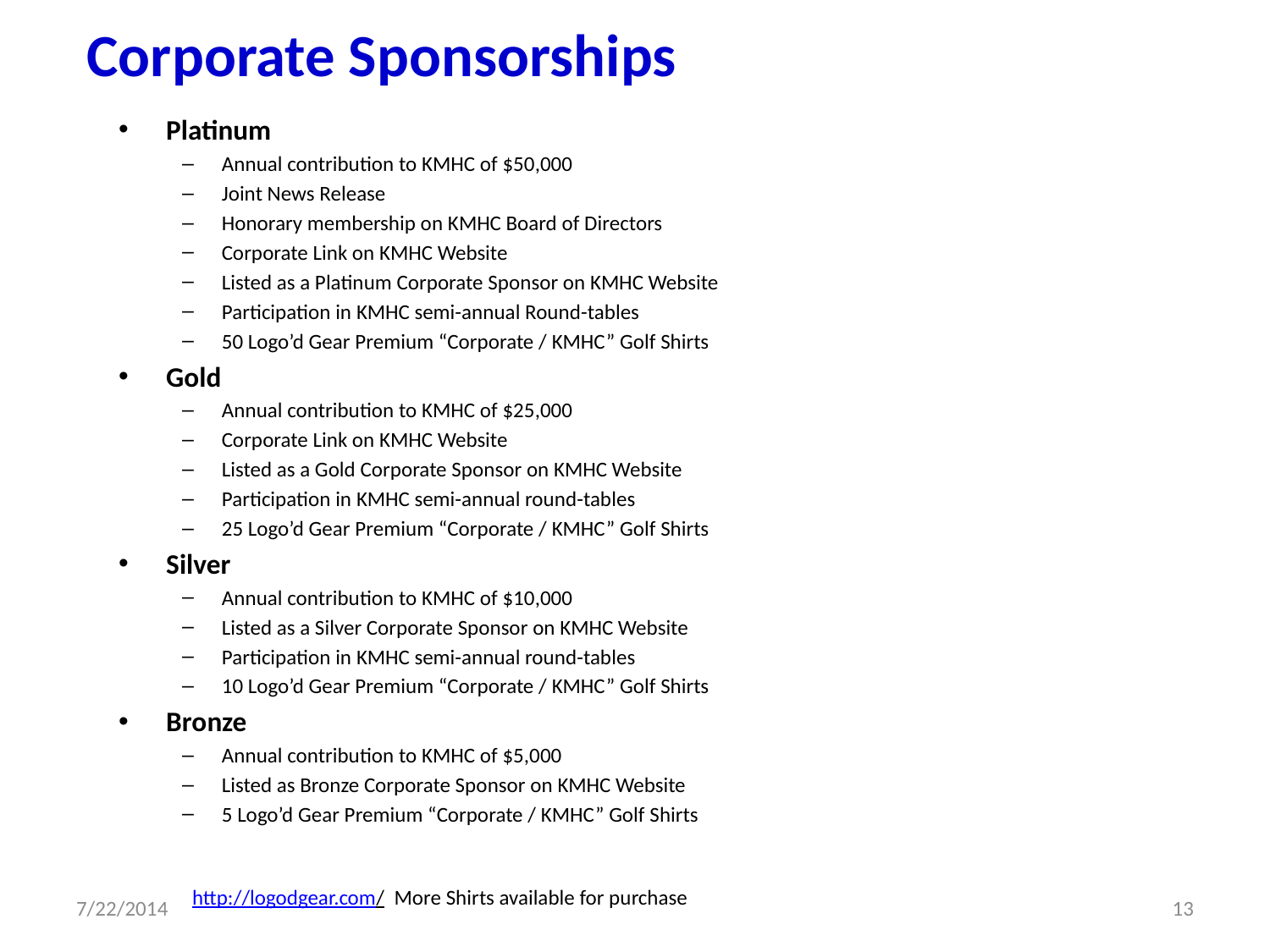

# Corporate Sponsorships
Platinum
Annual contribution to KMHC of $50,000
Joint News Release
Honorary membership on KMHC Board of Directors
Corporate Link on KMHC Website
Listed as a Platinum Corporate Sponsor on KMHC Website
Participation in KMHC semi-annual Round-tables
50 Logo’d Gear Premium “Corporate / KMHC” Golf Shirts
Gold
Annual contribution to KMHC of $25,000
Corporate Link on KMHC Website
Listed as a Gold Corporate Sponsor on KMHC Website
Participation in KMHC semi-annual round-tables
25 Logo’d Gear Premium “Corporate / KMHC” Golf Shirts
Silver
Annual contribution to KMHC of $10,000
Listed as a Silver Corporate Sponsor on KMHC Website
Participation in KMHC semi-annual round-tables
10 Logo’d Gear Premium “Corporate / KMHC” Golf Shirts
Bronze
Annual contribution to KMHC of $5,000
Listed as Bronze Corporate Sponsor on KMHC Website
5 Logo’d Gear Premium “Corporate / KMHC” Golf Shirts
http://logodgear.com/  More Shirts available for purchase
7/22/2014
13